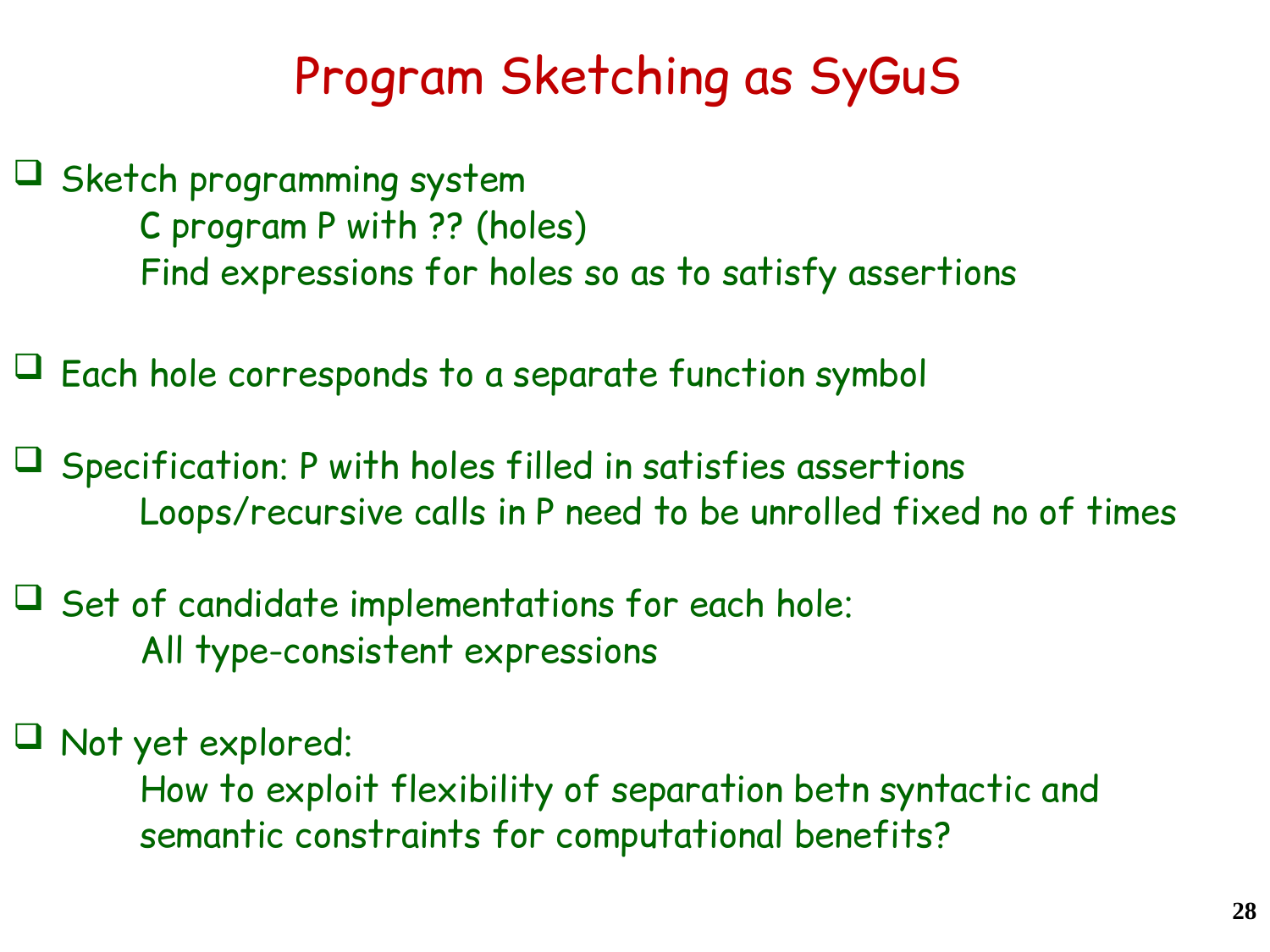

# Program Sketching as SyGuS
Sketch programming system
	C program P with ?? (holes)
	Find expressions for holes so as to satisfy assertions

Each hole corresponds to a separate function symbol

Specification: P with holes filled in satisfies assertions
	Loops/recursive calls in P need to be unrolled fixed no of times

Set of candidate implementations for each hole:
	All type-consistent expressions

Not yet explored:
	How to exploit flexibility of separation betn syntactic and
	semantic constraints for computational benefits?
28